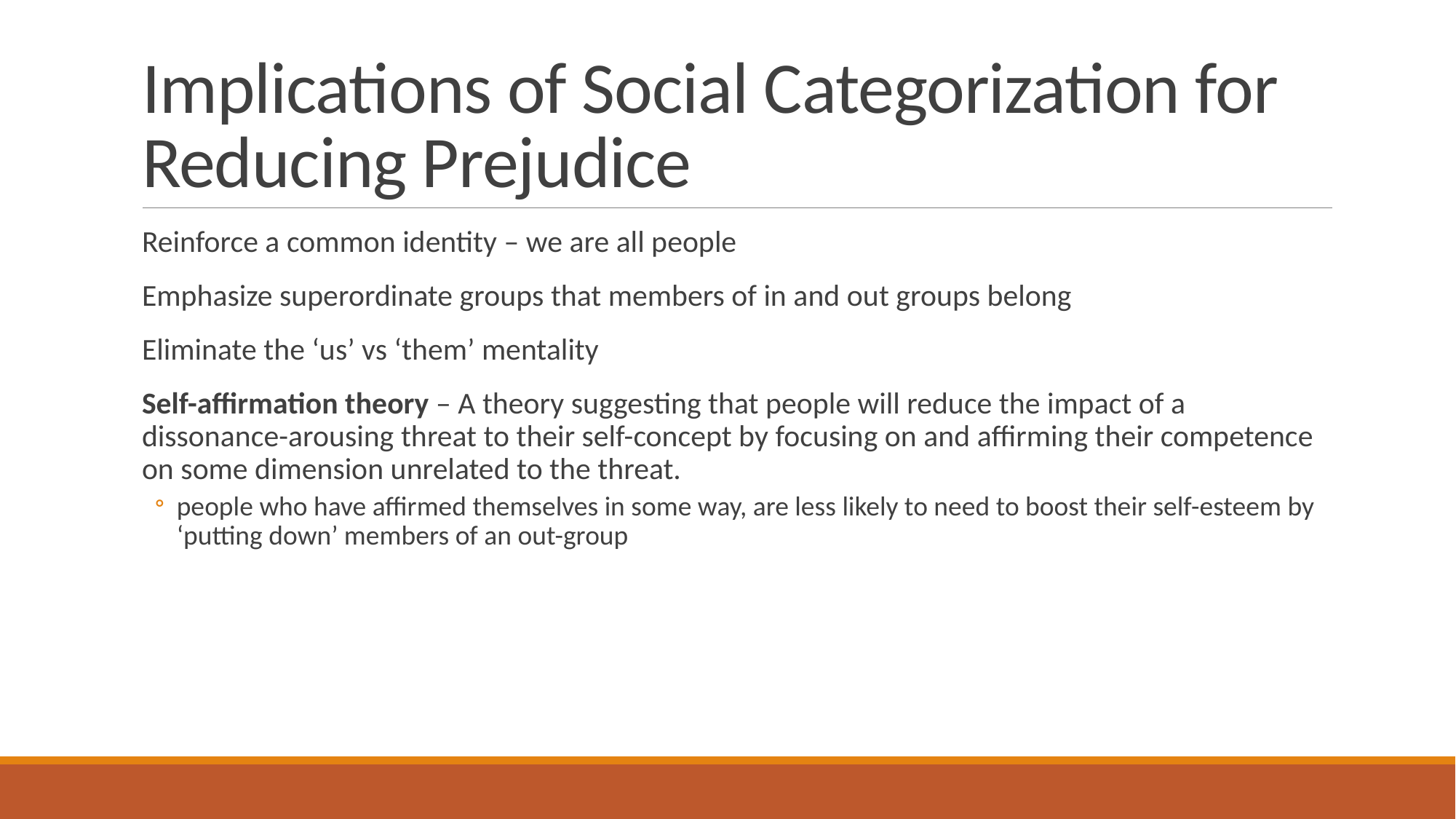

# Implications of Social Categorization for Reducing Prejudice
Reinforce a common identity – we are all people
Emphasize superordinate groups that members of in and out groups belong
Eliminate the ‘us’ vs ‘them’ mentality
Self-affirmation theory – A theory suggesting that people will reduce the impact of a dissonance-arousing threat to their self-concept by focusing on and affirming their competence on some dimension unrelated to the threat.
people who have affirmed themselves in some way, are less likely to need to boost their self-esteem by ‘putting down’ members of an out-group